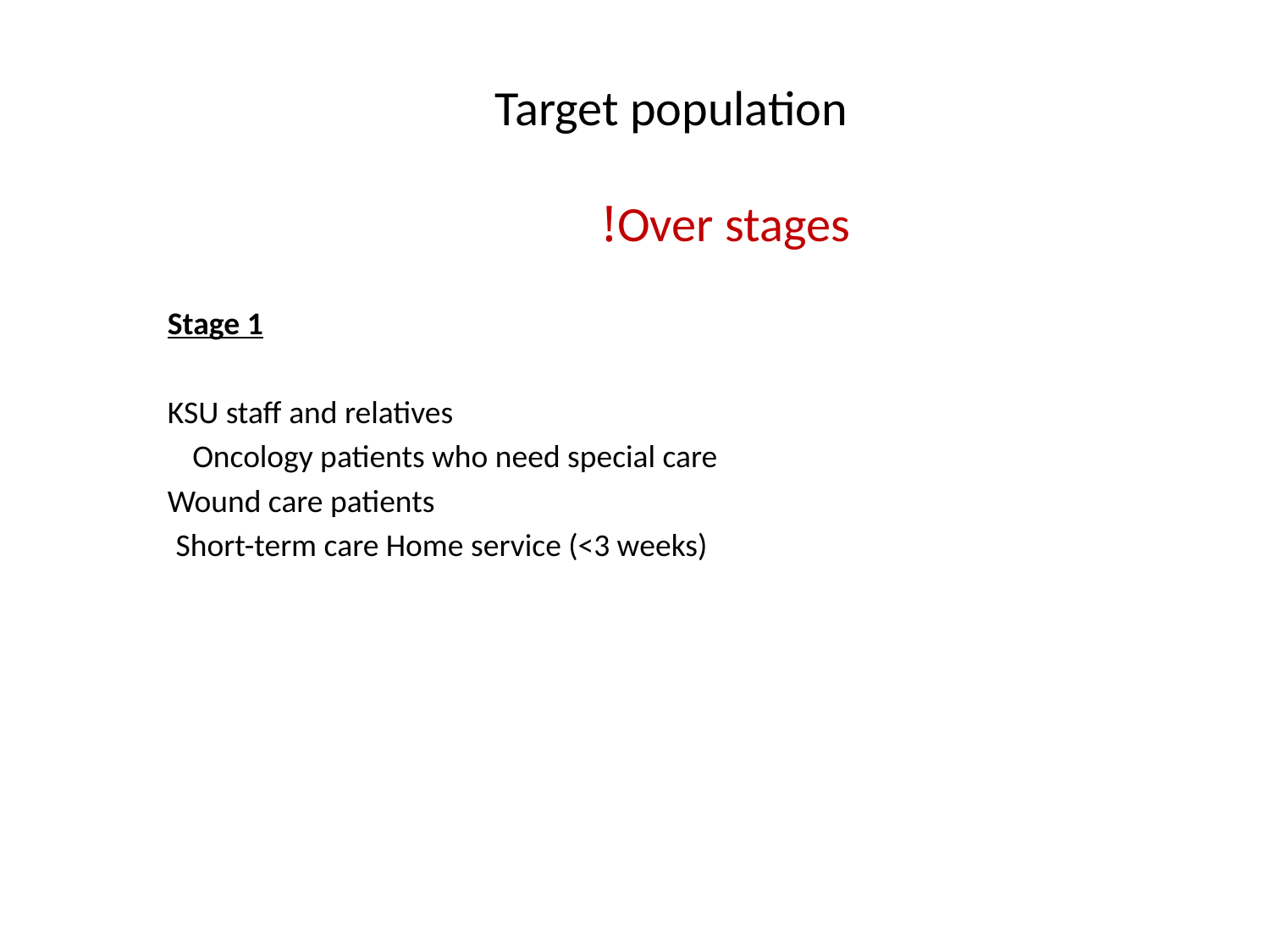

# Target population
Over stages!

Stage 1

KSU staff and relatives
Oncology patients who need special care
Wound care patients
Short-term care Home service (<3 weeks)